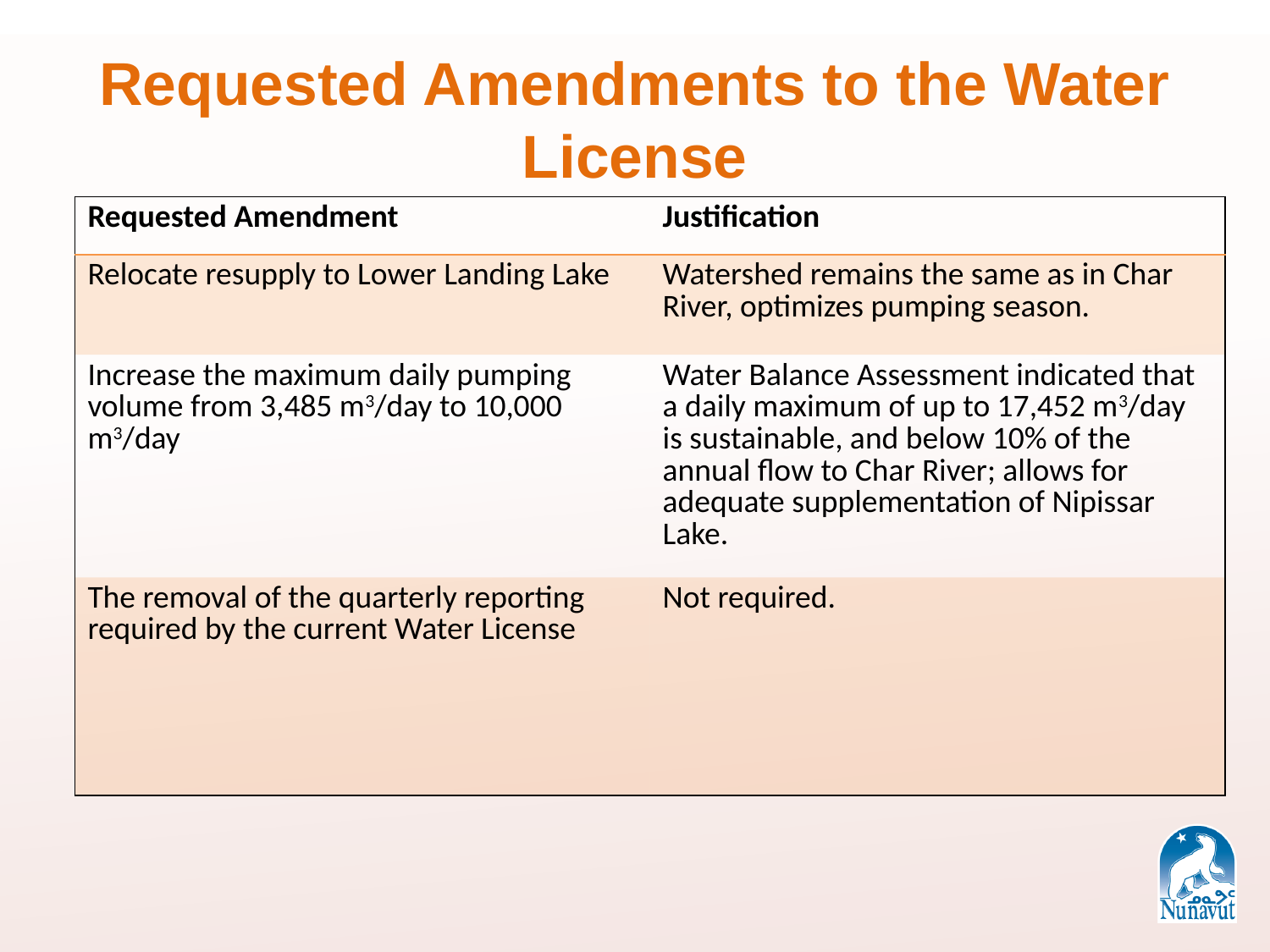

Requested Amendments to the Water License
| Requested Amendment | Justification |
| --- | --- |
| Relocate resupply to Lower Landing Lake | Watershed remains the same as in Char River, optimizes pumping season. |
| Increase the maximum daily pumping volume from 3,485 m3/day to 10,000 m3/day | Water Balance Assessment indicated that a daily maximum of up to 17,452 m3/day is sustainable, and below 10% of the annual flow to Char River; allows for adequate supplementation of Nipissar Lake. |
| The removal of the quarterly reporting required by the current Water License | Not required. |